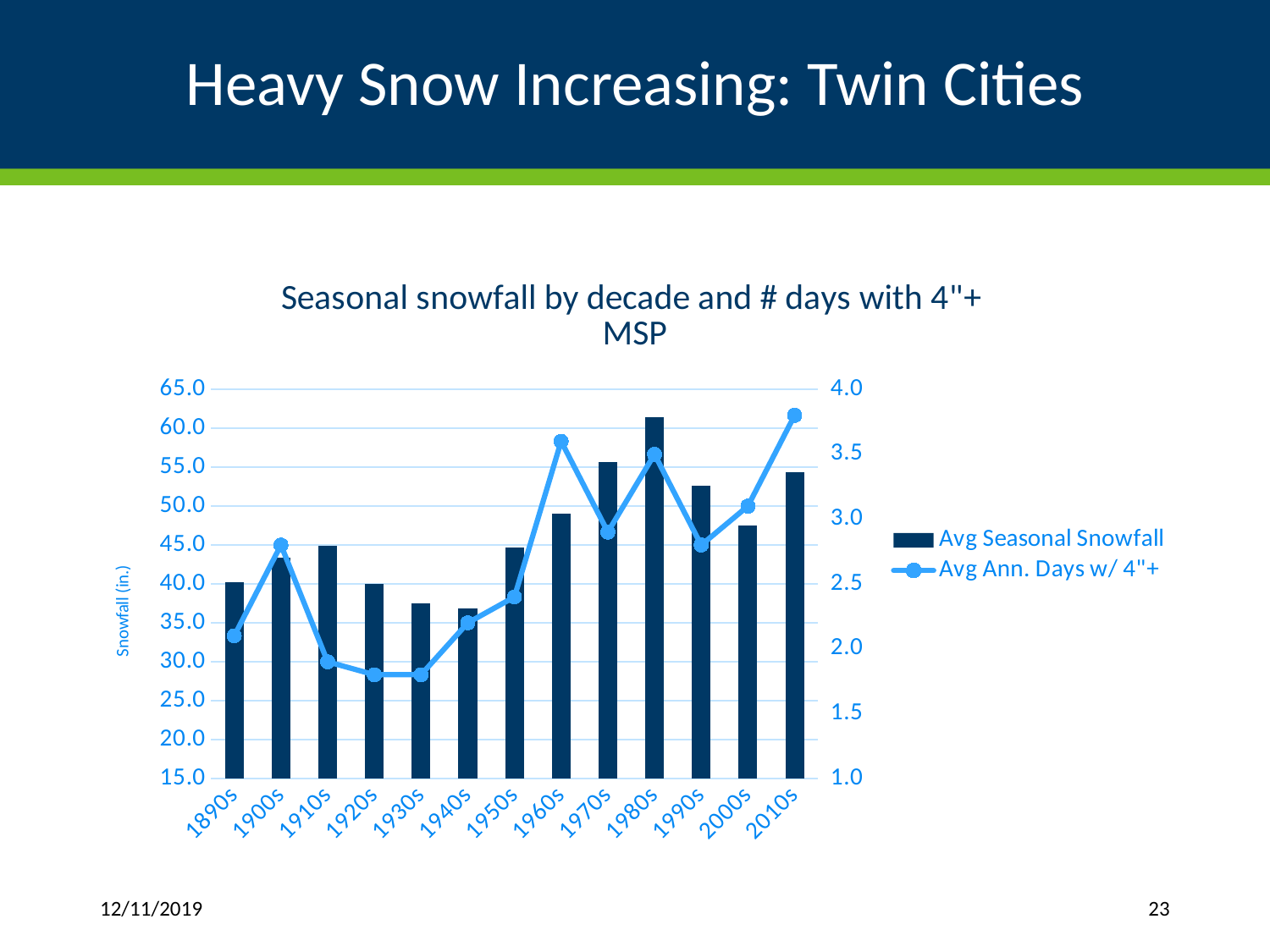

# Heavy Snow Increasing: Twin Cities

### Chart: Seasonal snowfall by decade and # days with 4"+
MSP

| Category |  |  |
|---|---|---|
| 1890s | 40.269999999999996 | 2.1 |
| 1900s | 43.4 | 2.8 |
| 1910s | 44.91000000000001 | 1.9 |
| 1920s | 40.02 | 1.8 |
| 1930s | 37.470000000000006 | 1.8 |
| 1940s | 36.9 | 2.2 |
| 1950s | 44.66 | 2.4 |
| 1960s | 49.05000000000001 | 3.6 |
| 1970s | 55.67999999999999 | 2.9 |
| 1980s | 61.45 | 3.5 |
| 1990s | 52.65 | 2.8 |
| 2000s | 47.459999999999994 | 3.1 |
| 2010s | 54.36 | 3.8 |
12/11/2019
23